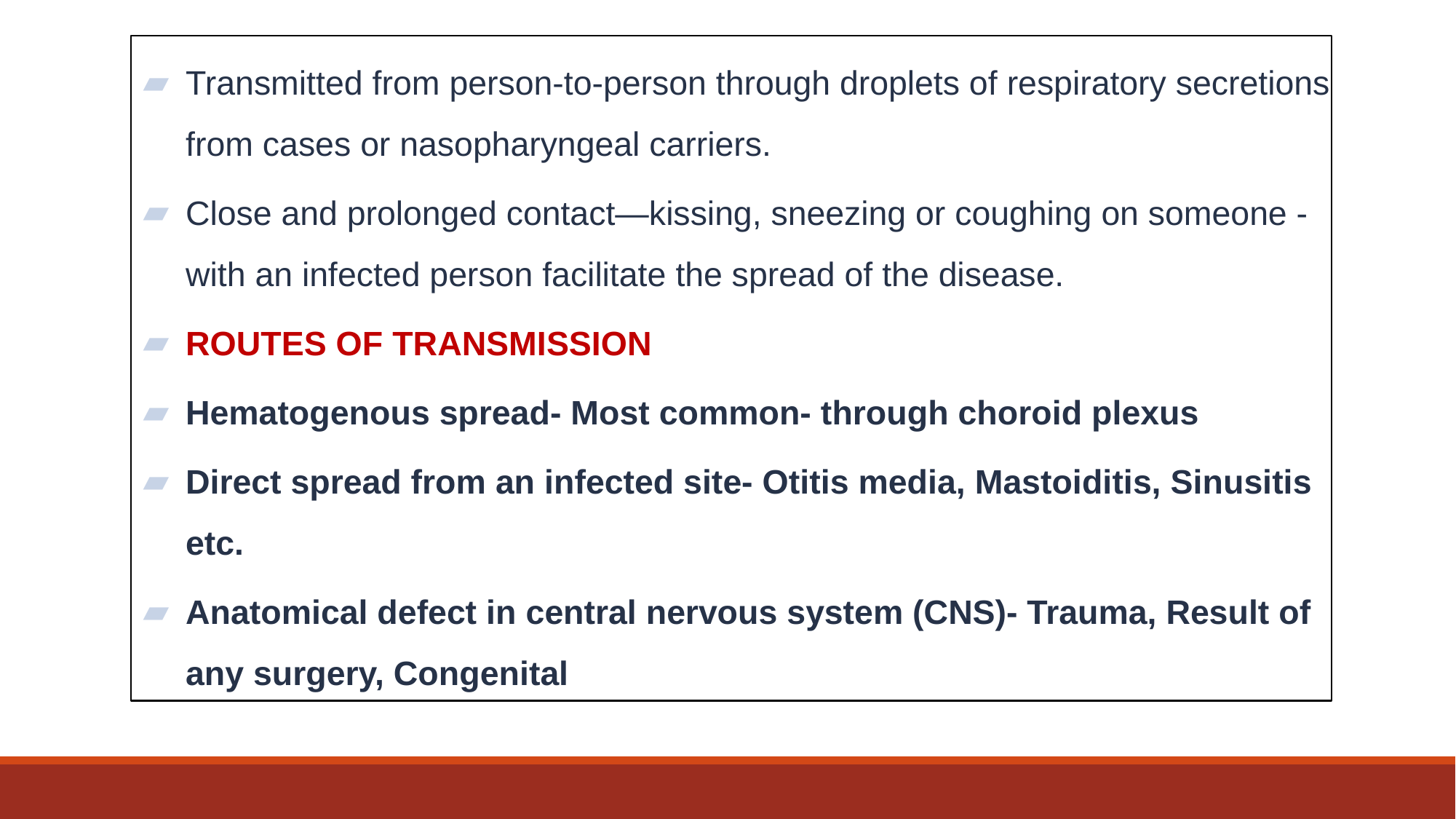

Transmitted from person-to-person through droplets of respiratory secretions from cases or nasopharyngeal carriers.
Close and prolonged contact—kissing, sneezing or coughing on someone - with an infected person facilitate the spread of the disease.
ROUTES OF TRANSMISSION
Hematogenous spread- Most common- through choroid plexus
Direct spread from an infected site- Otitis media, Mastoiditis, Sinusitis etc.
Anatomical defect in central nervous system (CNS)- Trauma, Result of any surgery, Congenital